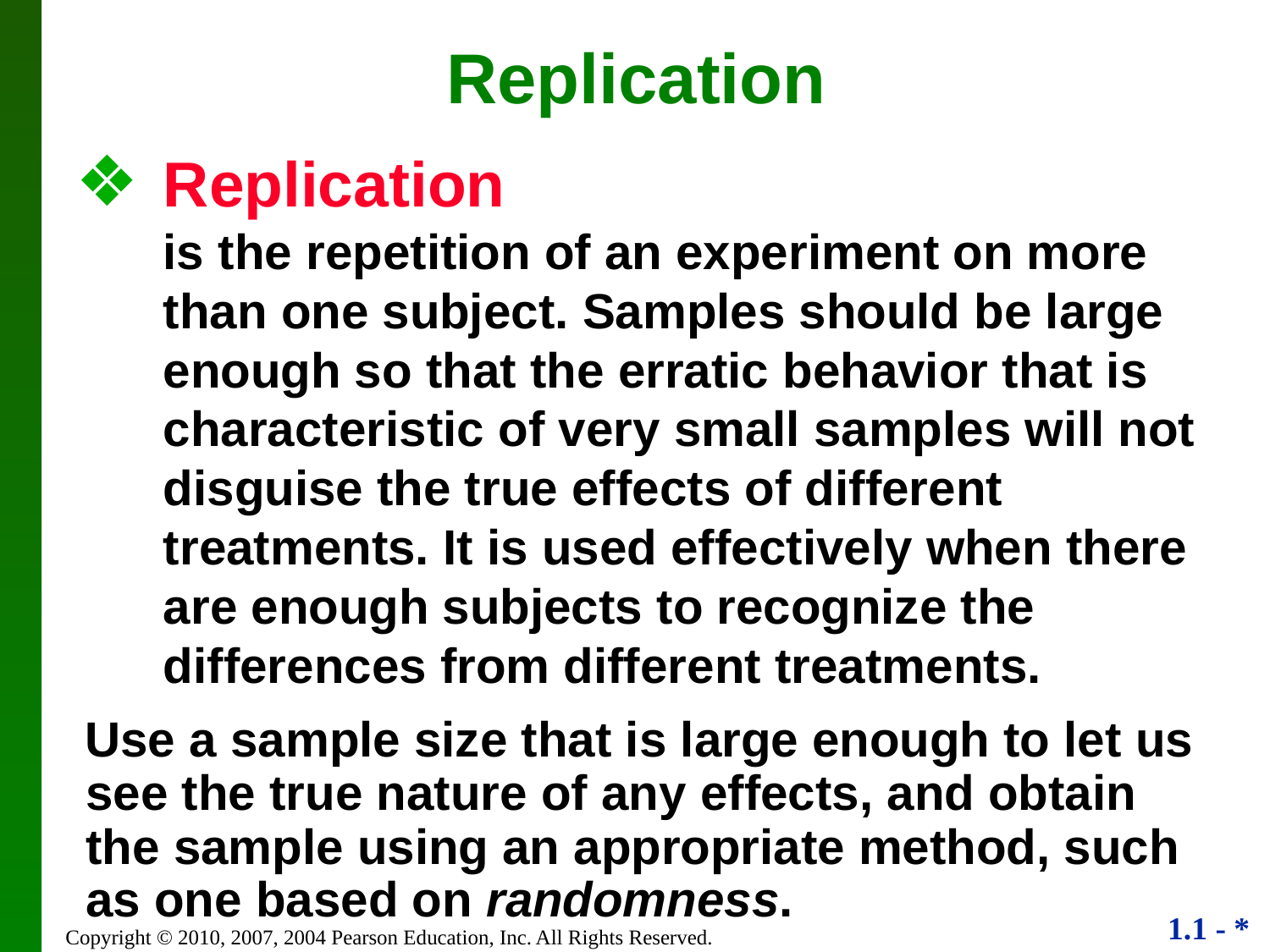

Replication
Replication
is the repetition of an experiment on more than one subject. Samples should be large enough so that the erratic behavior that is characteristic of very small samples will not disguise the true effects of different treatments. It is used effectively when there are enough subjects to recognize the differences from different treatments.

Use a sample size that is large enough to let us see the true nature of any effects, and obtain the sample using an appropriate method, such as one based on randomness.
Copyright © 2010, 2007, 2004 Pearson Education, Inc. All Rights Reserved.